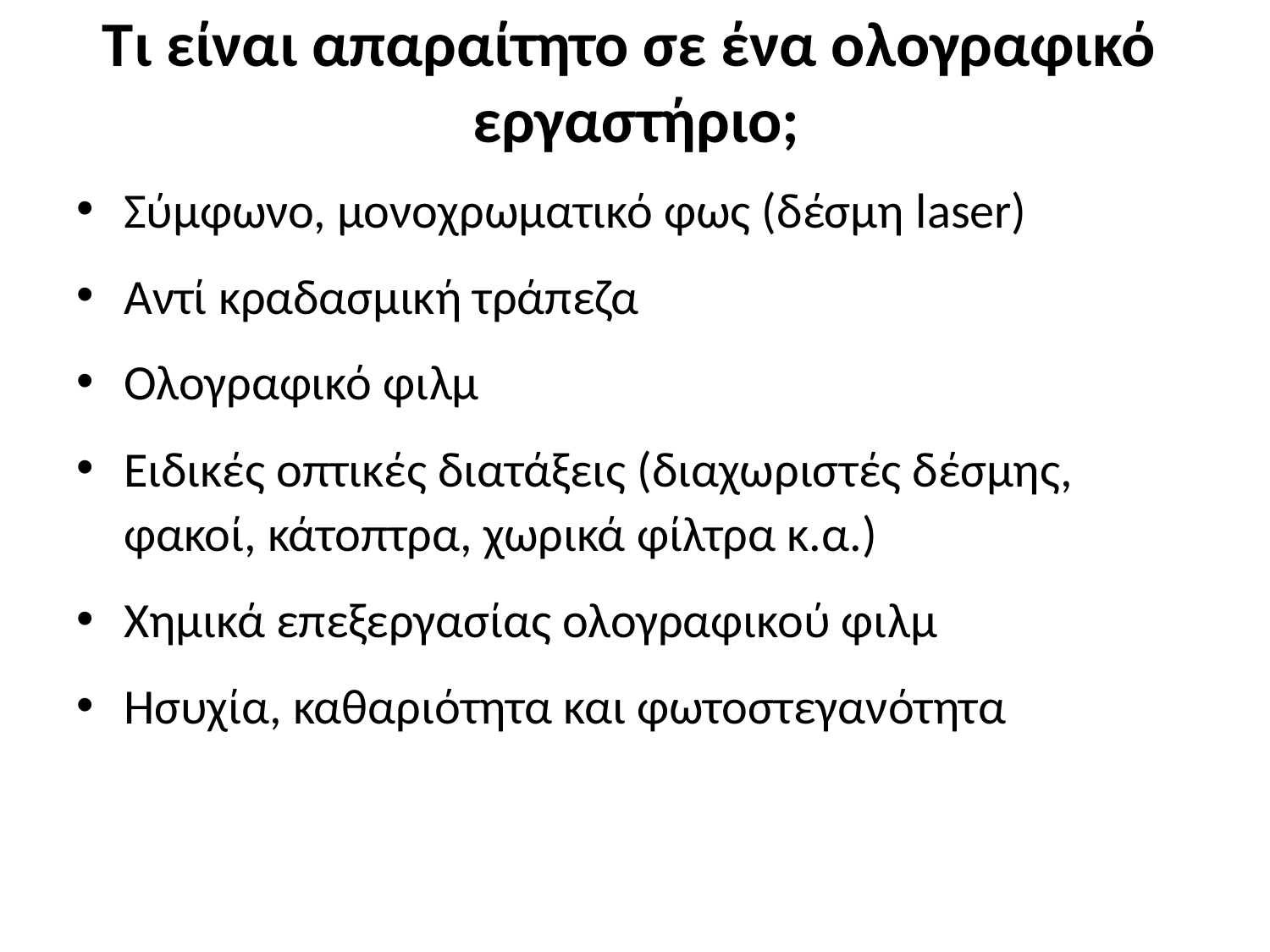

# Τι είναι απαραίτητο σε ένα ολογραφικό  εργαστήριο;
Σύμφωνο, μονοχρωματικό φως (δέσμη laser)
Αντί κραδασμική τράπεζα
Ολογραφικό φιλμ
Ειδικές οπτικές διατάξεις (διαχωριστές δέσμης, φακοί, κάτοπτρα, χωρικά φίλτρα κ.α.)
Χημικά επεξεργασίας ολογραφικού φιλμ
Ησυχία, καθαριότητα και φωτοστεγανότητα